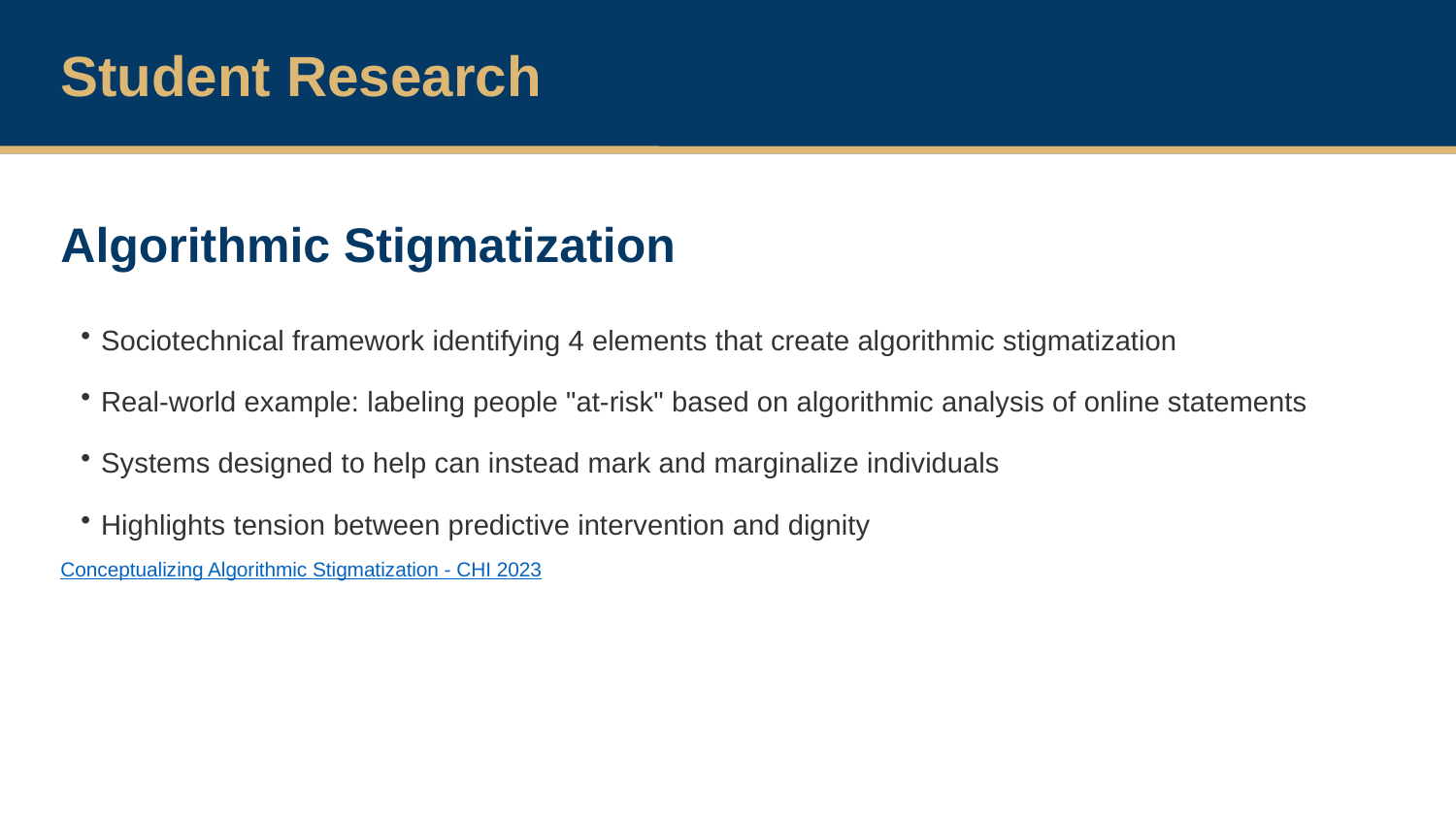

Student Research

Algorithmic Stigmatization
Sociotechnical framework identifying 4 elements that create algorithmic stigmatization
Real-world example: labeling people "at-risk" based on algorithmic analysis of online statements
Systems designed to help can instead mark and marginalize individuals
Highlights tension between predictive intervention and dignity
Conceptualizing Algorithmic Stigmatization - CHI 2023